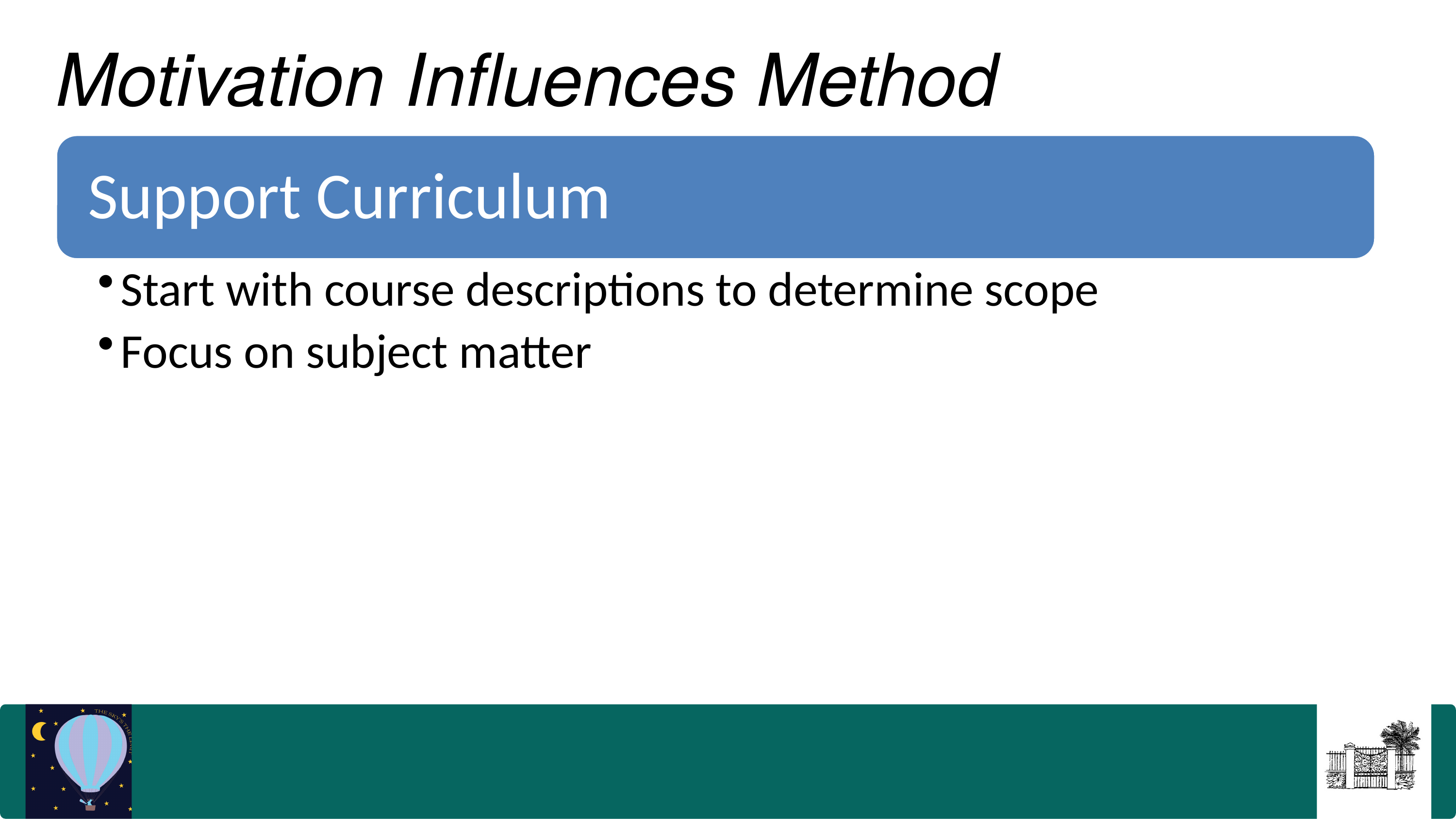

Support Curriculum
Start with course descriptions to determine scope
Focus on subject matter
Motivation Influences Method